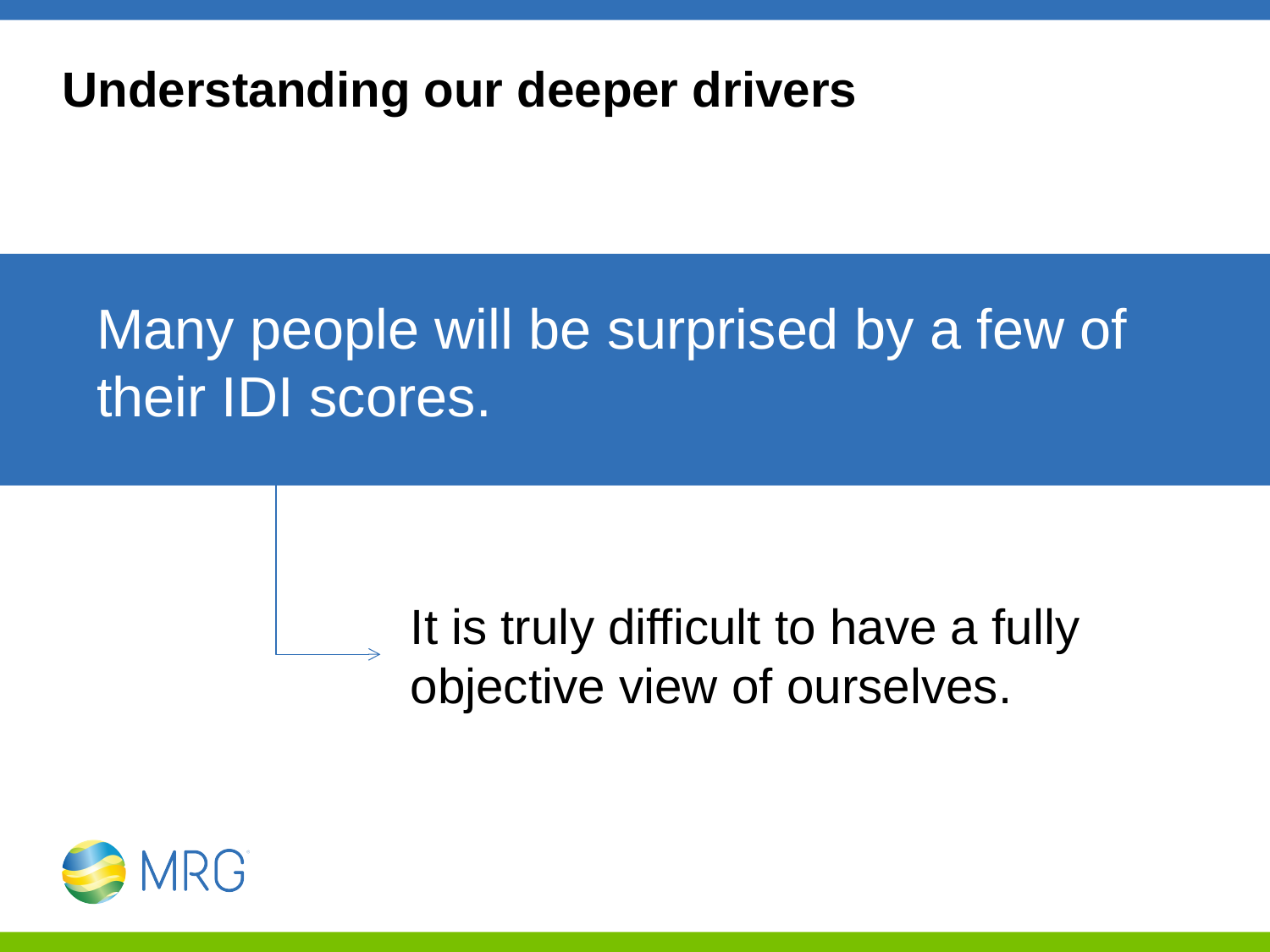

# Understanding our deeper drivers

Many people will be surprised by a few of their IDI scores.
It is truly difficult to have a fully objective view of ourselves.